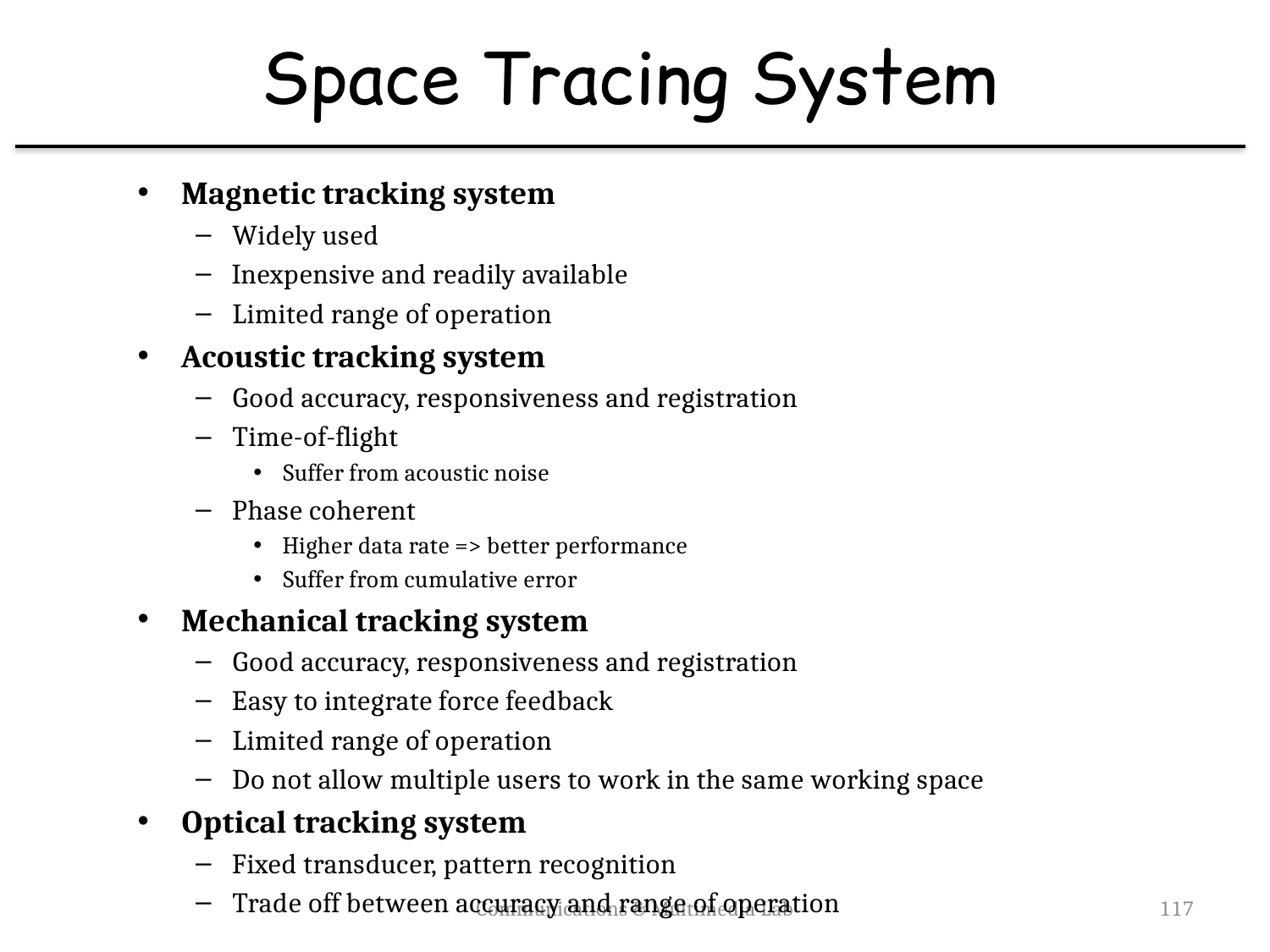

# Space Tracing System
Magnetic tracking system
Widely used
Inexpensive and readily available
Limited range of operation
Acoustic tracking system
Good accuracy, responsiveness and registration
Time-of-flight
Suffer from acoustic noise
Phase coherent
Higher data rate => better performance
Suffer from cumulative error
Mechanical tracking system
Good accuracy, responsiveness and registration
Easy to integrate force feedback
Limited range of operation
Do not allow multiple users to work in the same working space
Optical tracking system
Fixed transducer, pattern recognition
Trade off between accuracy and range of operation

Communications & Multimedia Lab
117